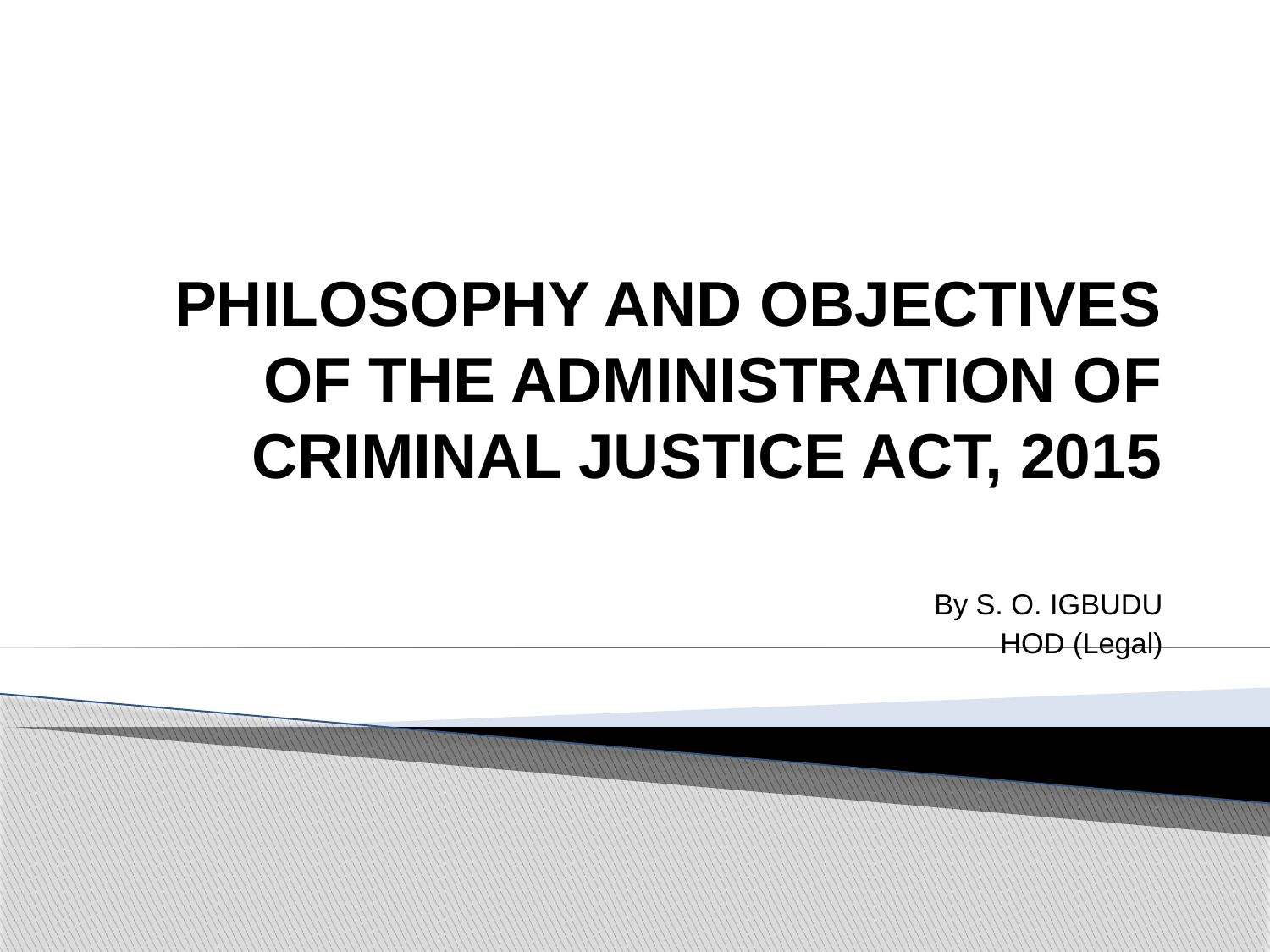

# PHILOSOPHY AND OBJECTIVES OF THE ADMINISTRATION OF CRIMINAL JUSTICE ACT, 2015

By S. O. IGBUDU
HOD (Legal)